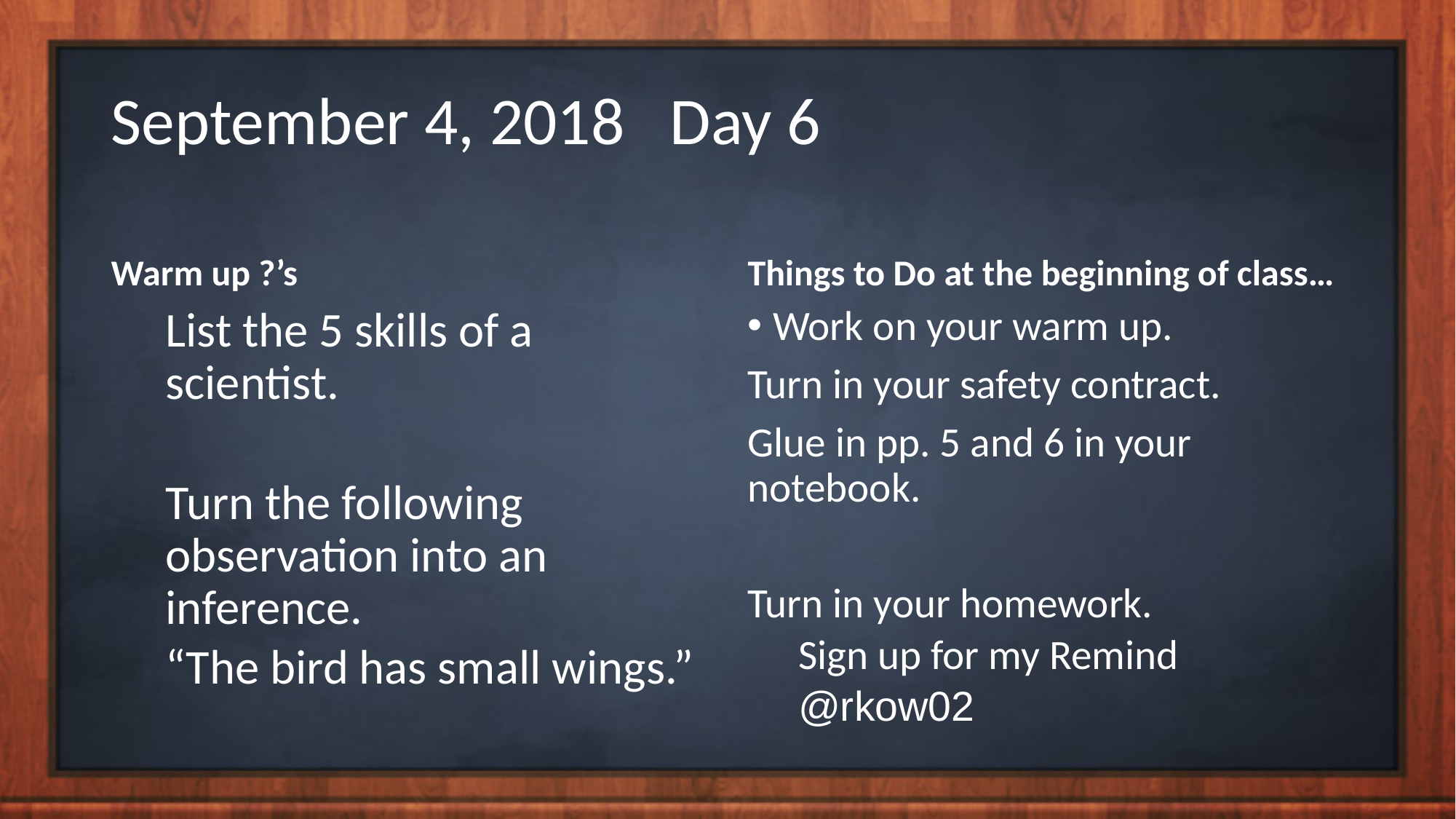

# September 4, 2018   Day 6
Warm up ?’s
Things to Do at the beginning of class…
List the 5 skills of a scientist.

Turn the following observation into an inference.
“The bird has small wings.”

Work on your warm up.
Turn in your safety contract.
Glue in pp. 5 and 6 in your notebook.

Turn in your homework.
Sign up for my Remind
	@rkow02